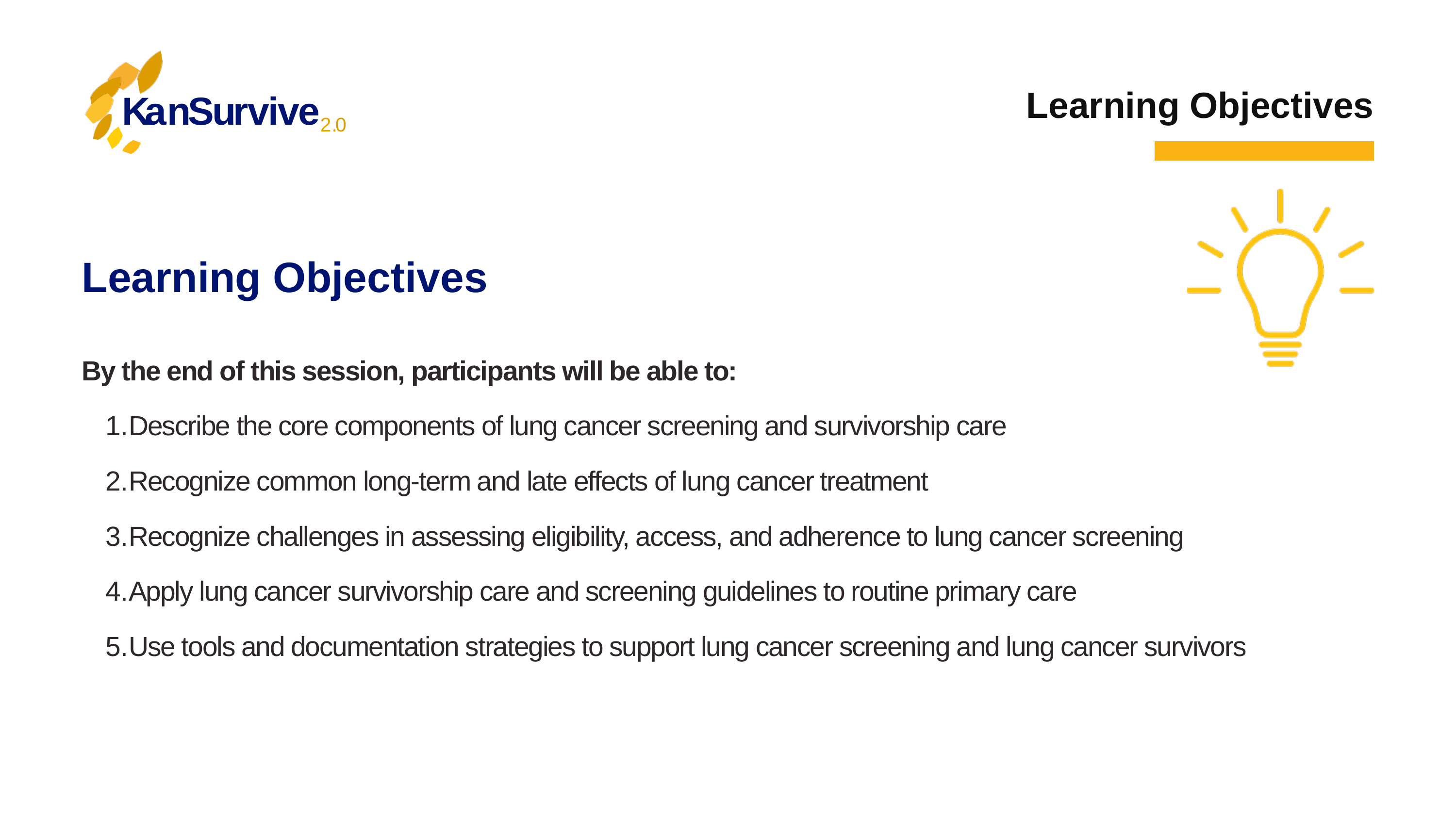

K
a
n
S
u
r
v
i
v
e

2
.
0

Learning Objectives

Learning Objectives
By the end of this session, participants will be able to:
Describe the core components of lung cancer screening and survivorship care
Recognize common long-term and late effects of lung cancer treatment
Recognize challenges in assessing eligibility, access, and adherence to lung cancer screening
Apply lung cancer survivorship care and screening guidelines to routine primary care
Use tools and documentation strategies to support lung cancer screening and lung cancer survivors